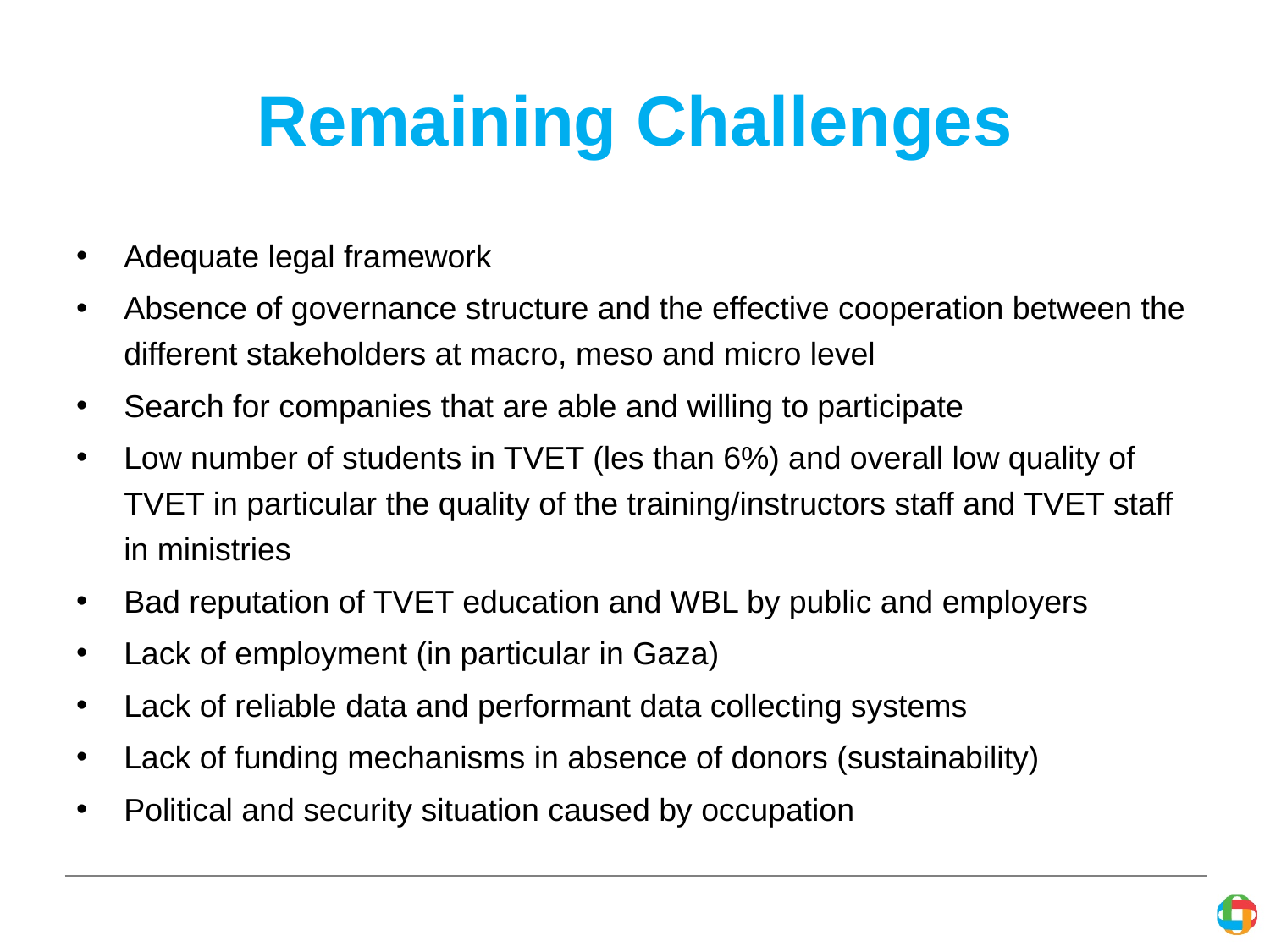

# Remaining Challenges
Adequate legal framework
Absence of governance structure and the effective cooperation between the different stakeholders at macro, meso and micro level
Search for companies that are able and willing to participate
Low number of students in TVET (les than 6%) and overall low quality of TVET in particular the quality of the training/instructors staff and TVET staff in ministries
Bad reputation of TVET education and WBL by public and employers
Lack of employment (in particular in Gaza)
Lack of reliable data and performant data collecting systems
Lack of funding mechanisms in absence of donors (sustainability)
Political and security situation caused by occupation